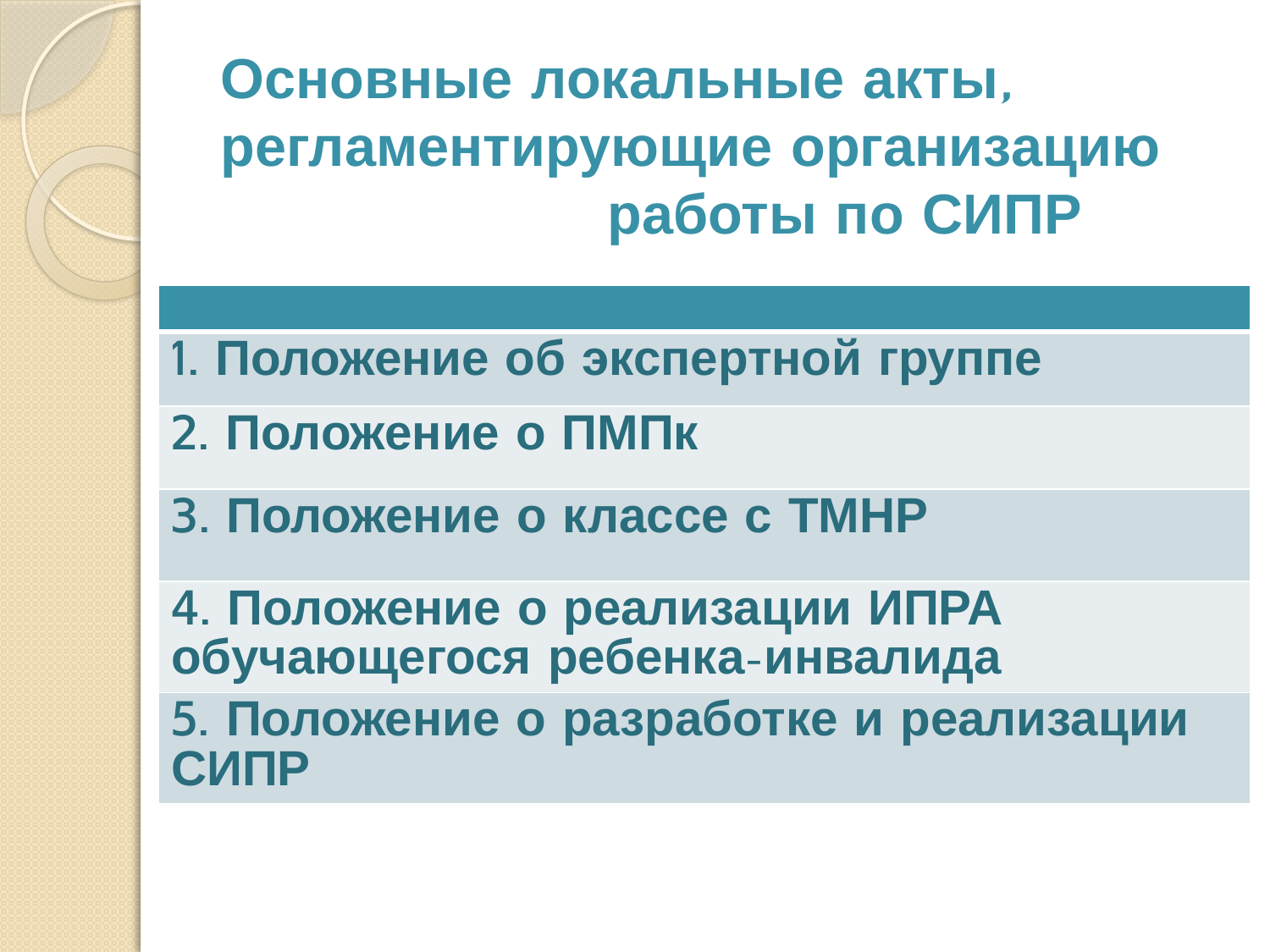

# Основные локальные акты, регламентирующие организацию                          работы по СИПР
|  |
| --- |
| 1. Положение об экспертной группе |
| 2. Положение о ПМПк |
| 3. Положение о классе с ТМНР |
| 4. Положение о реализации ИПРА обучающегося ребенка-инвалида |
| 5. Положение о разработке и реализации СИПР |